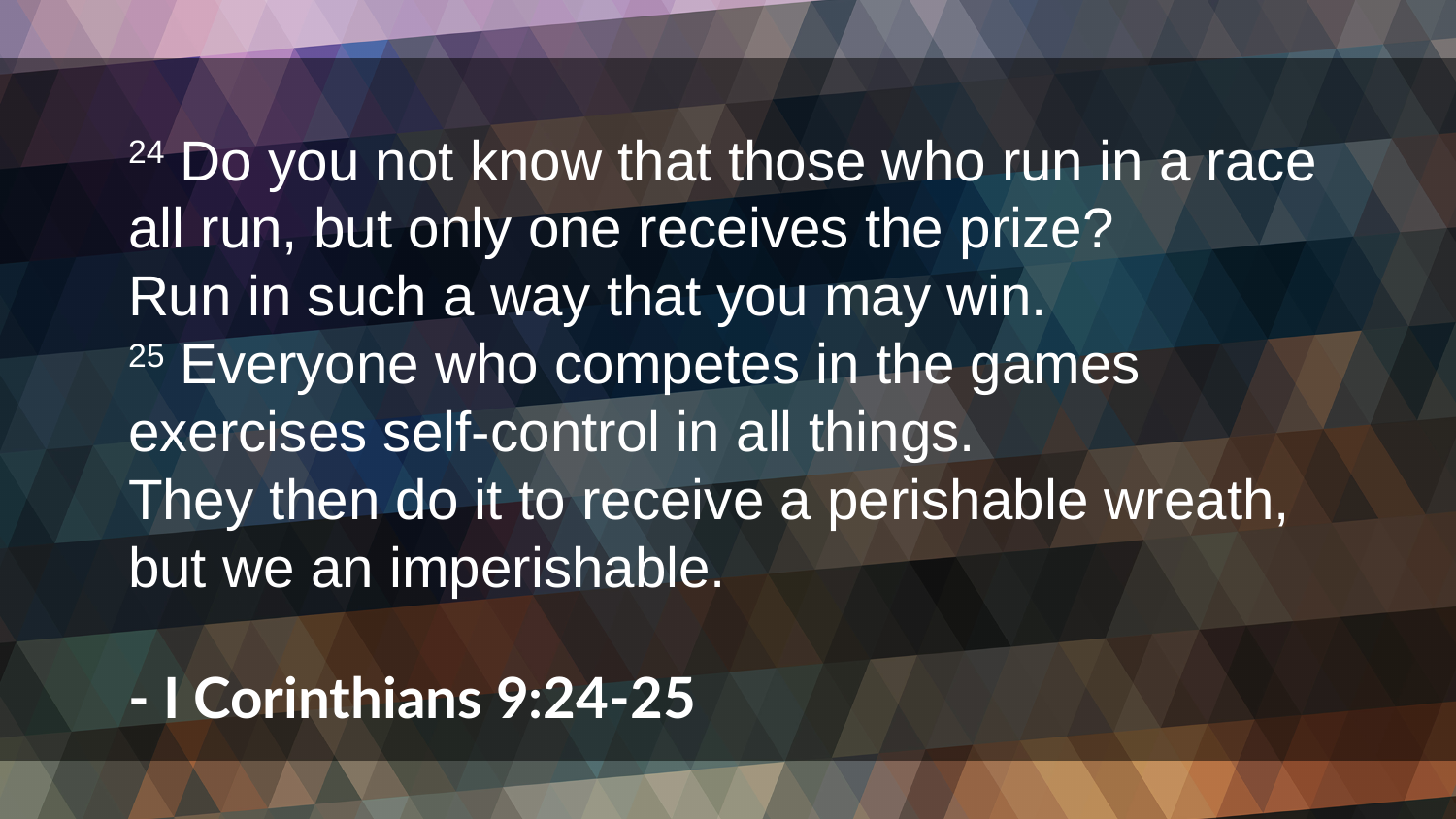

24 Do you not know that those who run in a race all run, but only one receives the prize?
Run in such a way that you may win.
25 Everyone who competes in the games exercises self-control in all things.
They then do it to receive a perishable wreath, but we an imperishable.
- I Corinthians 9:24-25